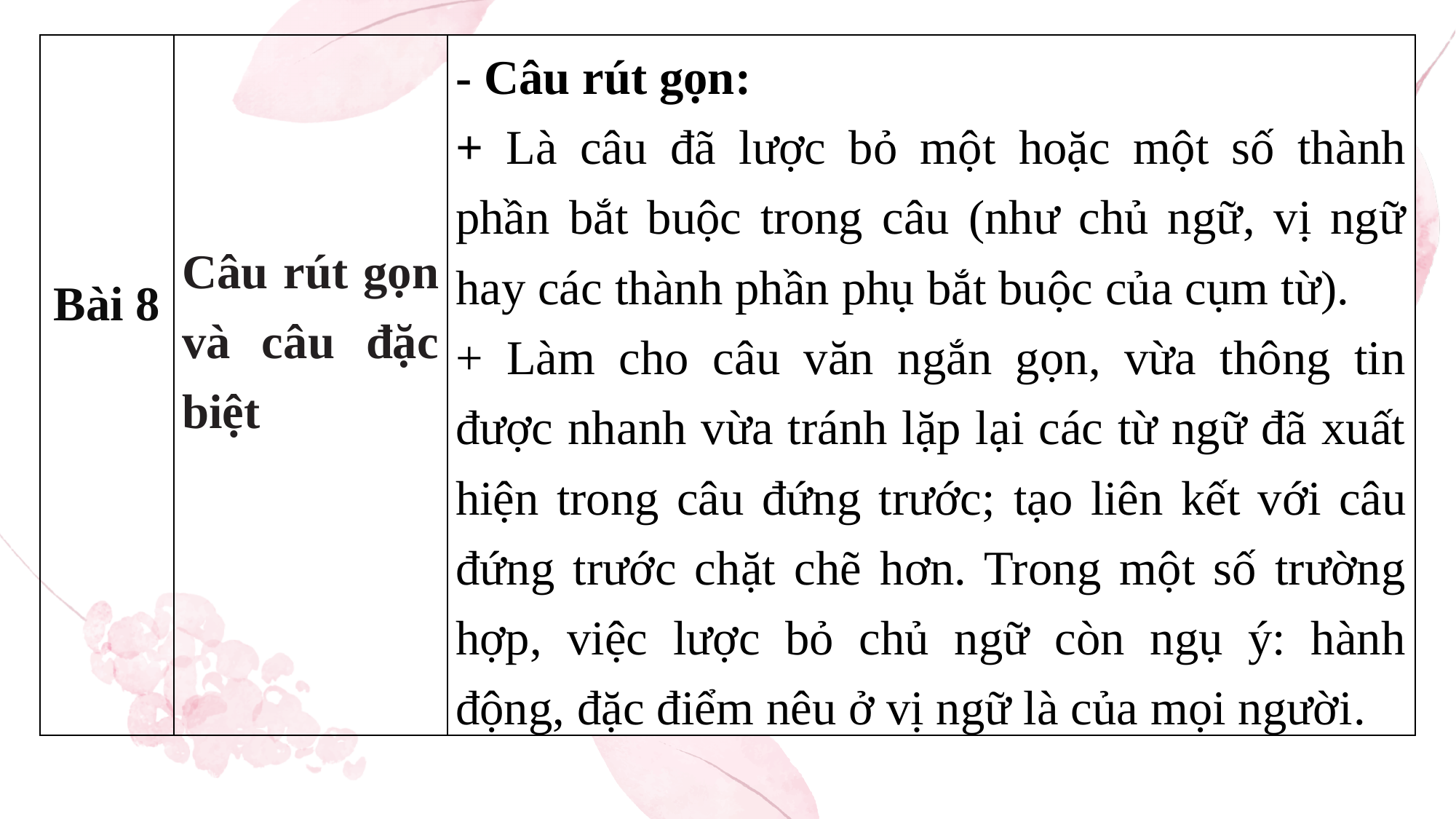

| Bài 8 | Câu rút gọn và câu đặc biệt | - Câu rút gọn: + Là câu đã lược bỏ một hoặc một số thành phần bắt buộc trong câu (như chủ ngữ, vị ngữ hay các thành phần phụ bắt buộc của cụm từ). + Làm cho câu văn ngắn gọn, vừa thông tin được nhanh vừa tránh lặp lại các từ ngữ đã xuất hiện trong câu đứng trước; tạo liên kết với câu đứng trước chặt chẽ hơn. Trong một số trường hợp, việc lược bỏ chủ ngữ còn ngụ ý: hành động, đặc điểm nêu ở vị ngữ là của mọi người. |
| --- | --- | --- |